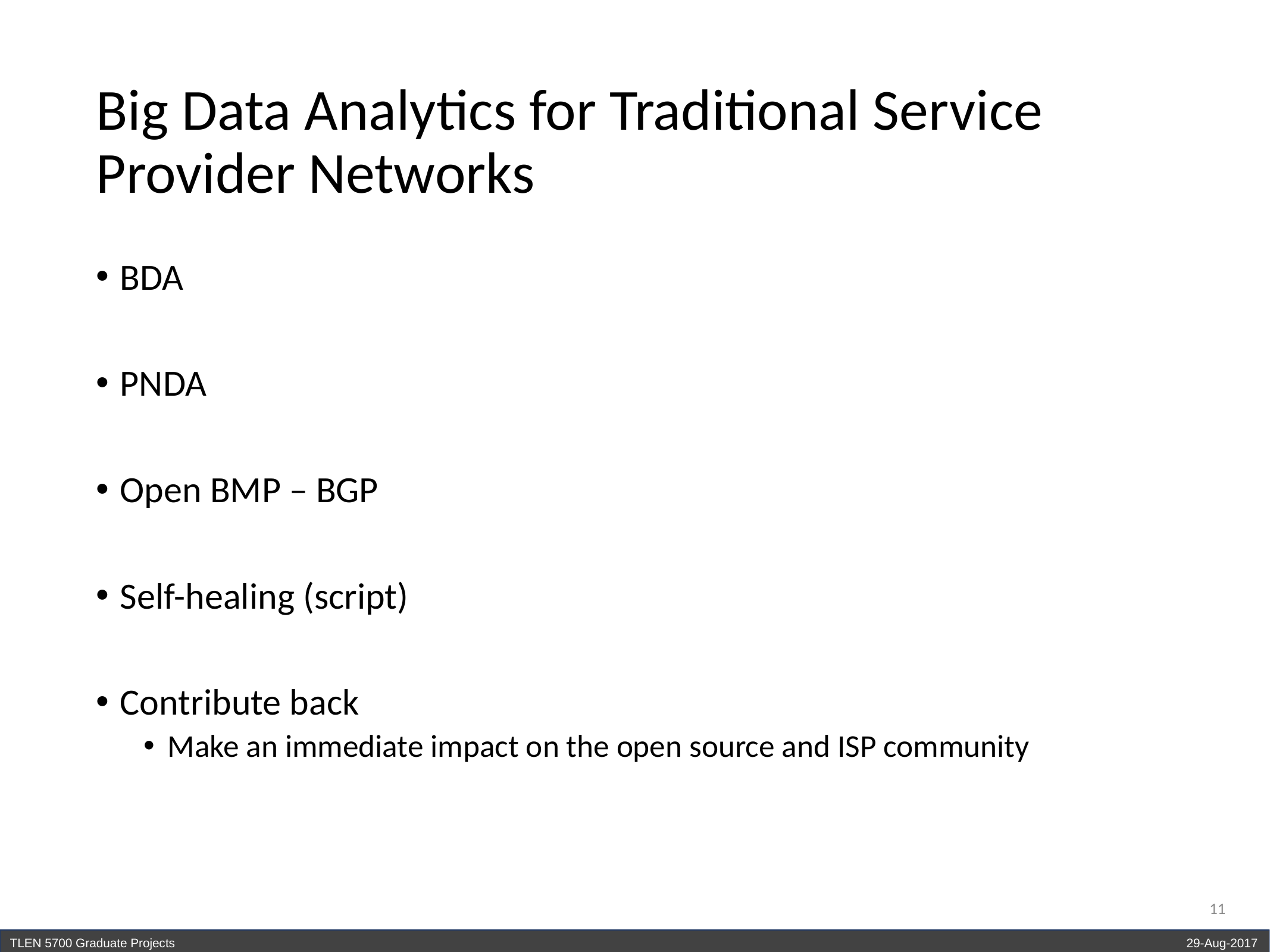

# Big Data Analytics for Traditional Service Provider Networks
BDA

PNDA

Open BMP – BGP

Self-healing (script)

Contribute back
Make an immediate impact on the open source and ISP community
11